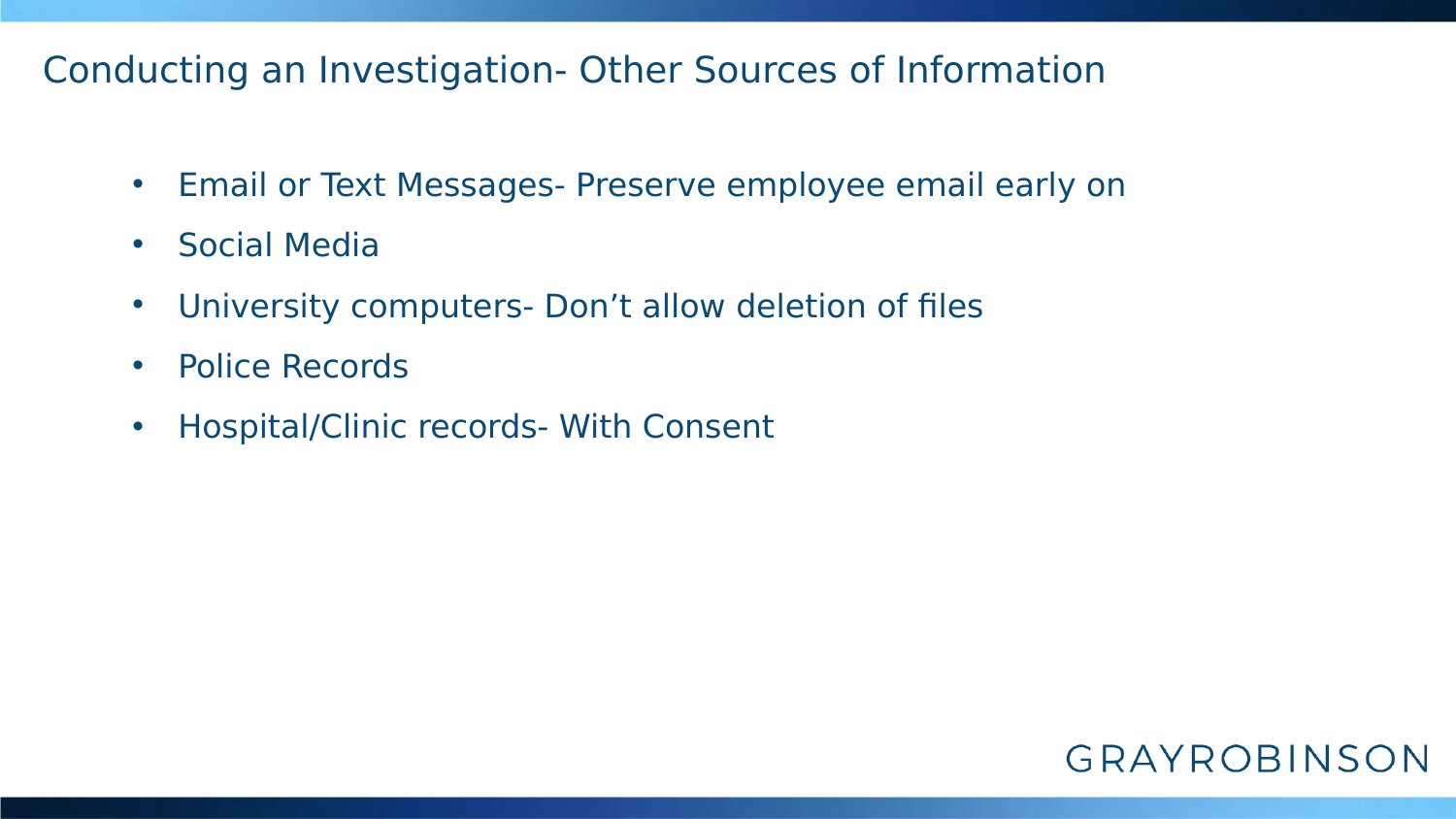

# Conducting an Investigation- Other Sources of Information
Email or Text Messages- Preserve employee email early on
Social Media
University computers- Don’t allow deletion of files
Police Records
Hospital/Clinic records- With Consent